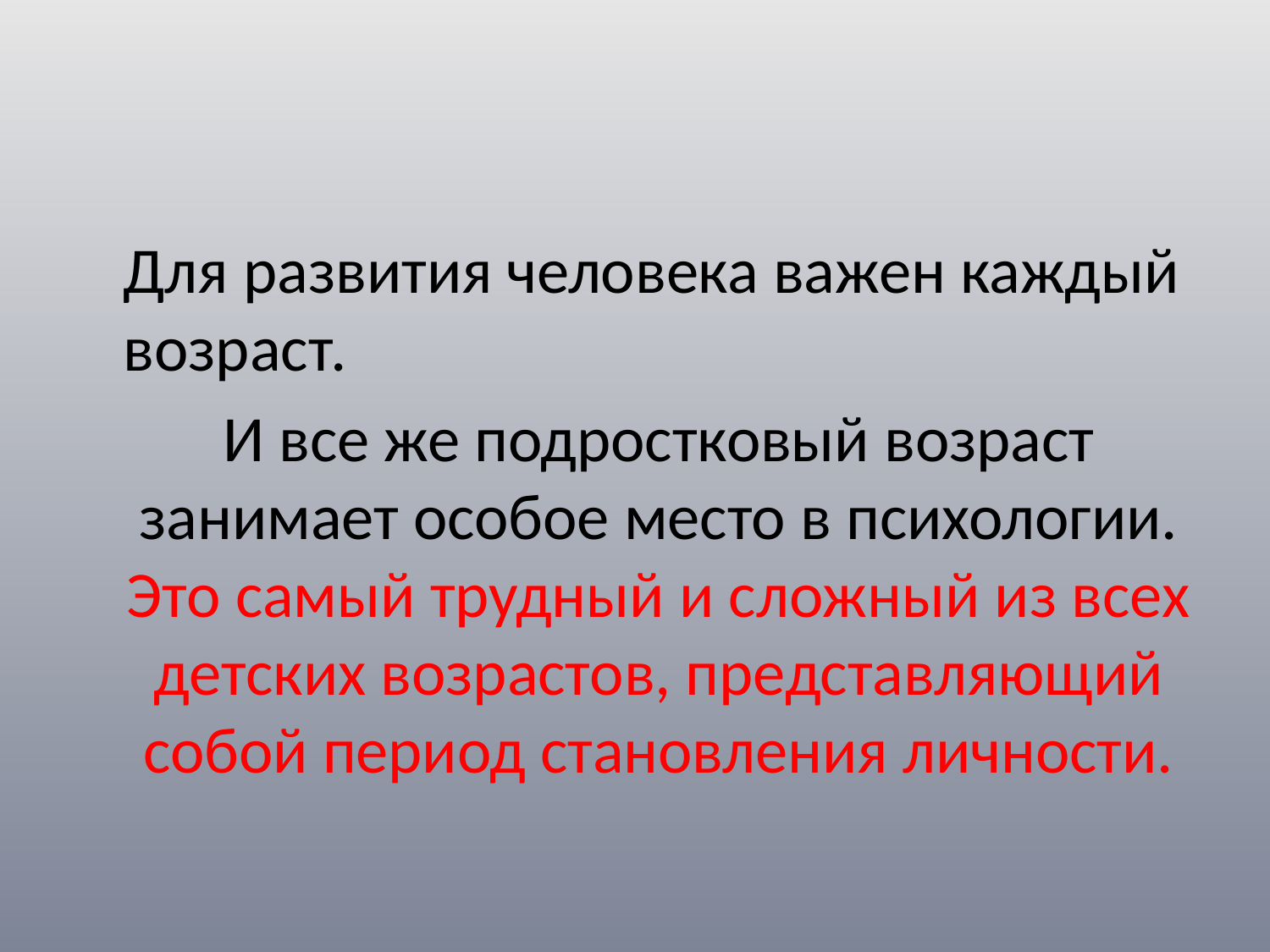

#
		Для развития человека важен каждый возраст.
		И все же подростковый возраст занимает особое место в психологии. Это самый трудный и сложный из всех детских возрастов, представляющий собой период становления личности.